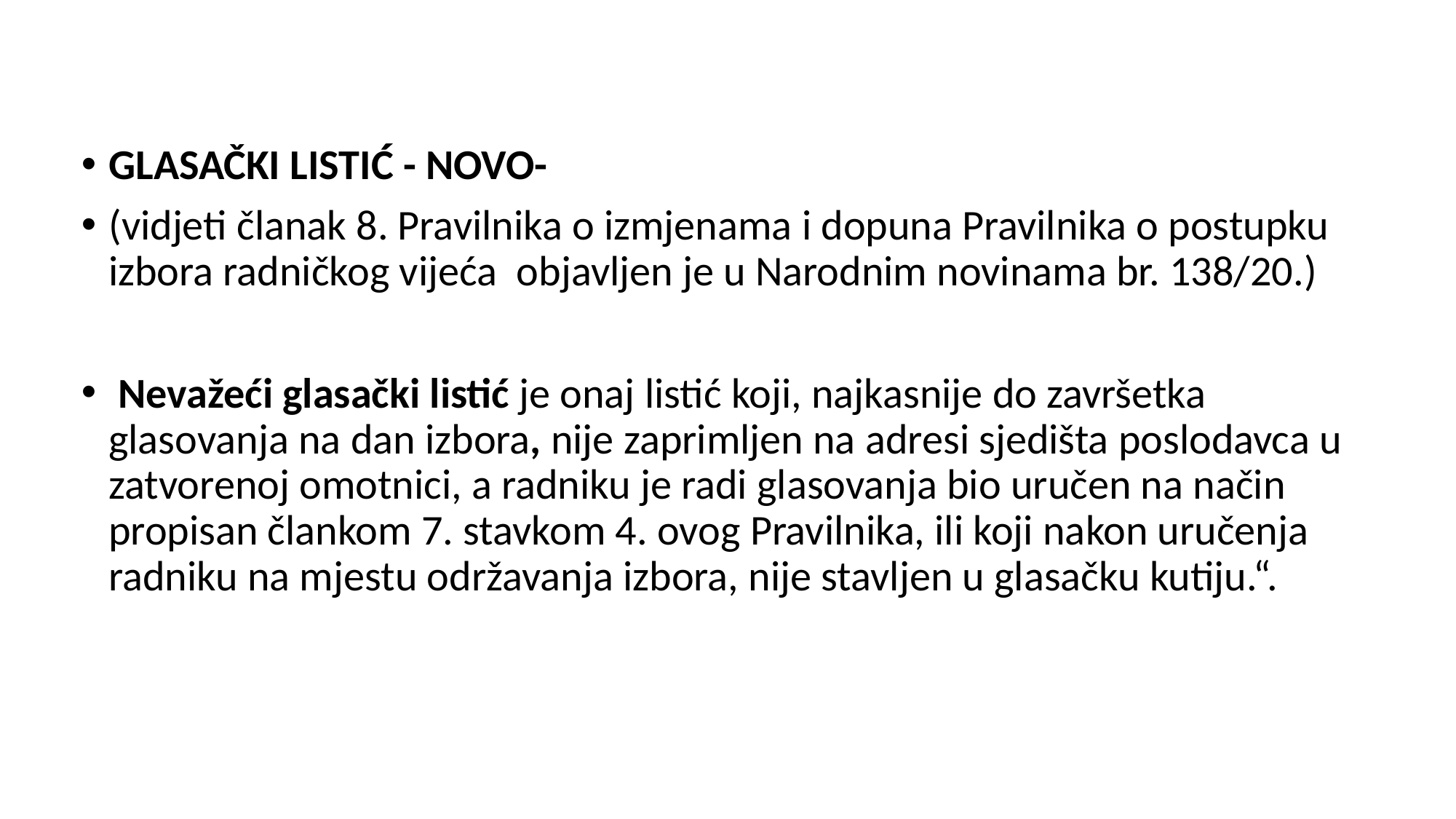

#
GLASAČKI LISTIĆ - NOVO-
(vidjeti članak 8. Pravilnika o izmjenama i dopuna Pravilnika o postupku izbora radničkog vijeća  objavljen je u Narodnim novinama br. 138/20.)

 Nevažeći glasački listić je onaj listić koji, najkasnije do završetka glasovanja na dan izbora, nije zaprimljen na adresi sjedišta poslodavca u zatvorenoj omotnici, a radniku je radi glasovanja bio uručen na način propisan člankom 7. stavkom 4. ovog Pravilnika, ili koji nakon uručenja radniku na mjestu održavanja izbora, nije stavljen u glasačku kutiju.“.